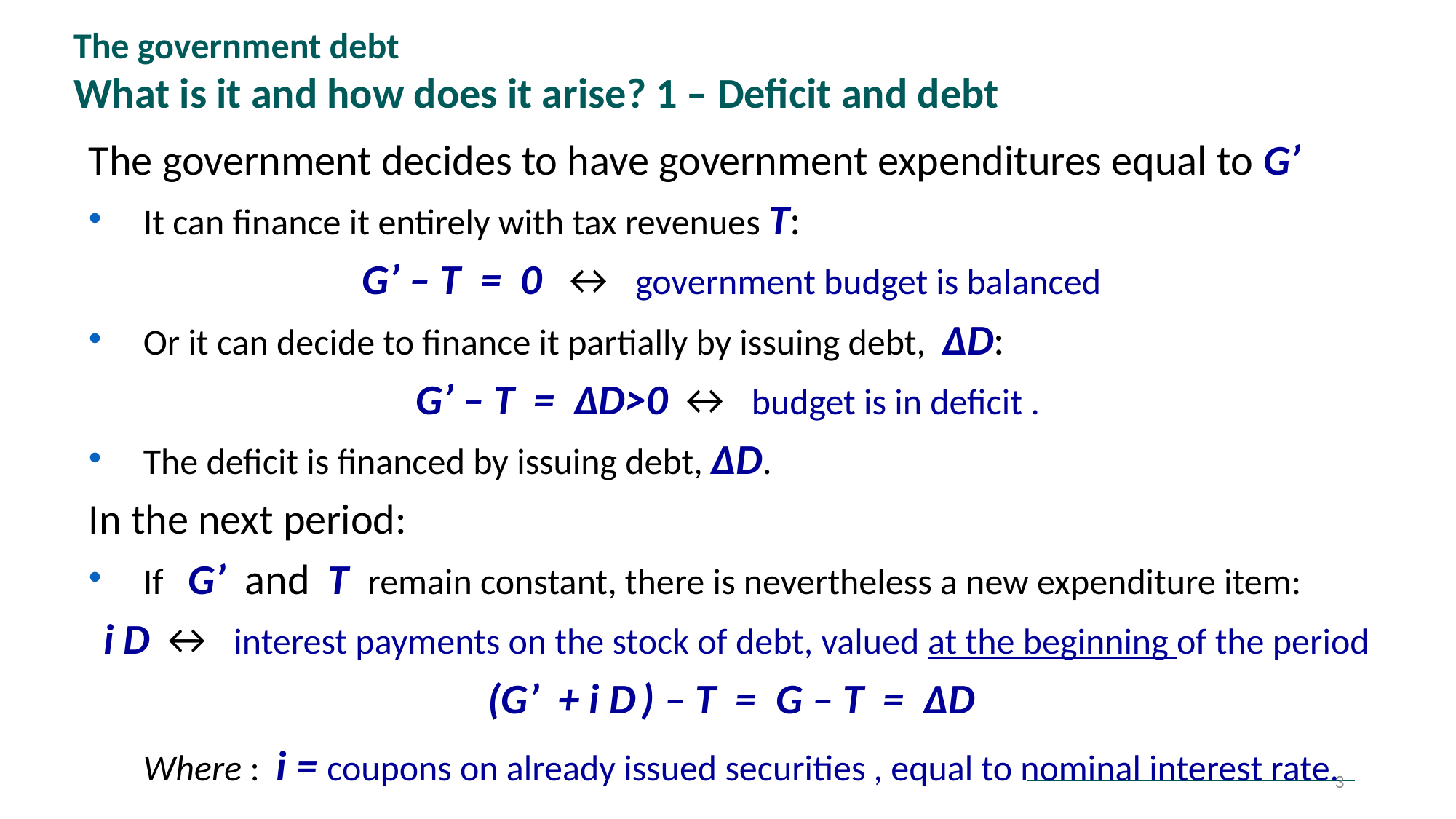

The government debt
What is it and how does it arise? 1 – Deficit and debt
The government decides to have government expenditures equal to G’
It can finance it entirely with tax revenues T:
G’ – T  =  0  ↔  government budget is balanced
Or it can decide to finance it partially by issuing debt,  ∆D:
G’ – T  =  ∆D>0 ↔  budget is in deficit .
The deficit is financed by issuing debt, ∆D.
In the next period:
If   G’  and  T  remain constant, there is nevertheless a new expenditure item:
 i D ↔  interest payments on the stock of debt, valued at the beginning of the period
(G’  + i D ) – T  =  G – T  =  ∆D
Where :  i = coupons on already issued securities , equal to nominal interest rate.
3